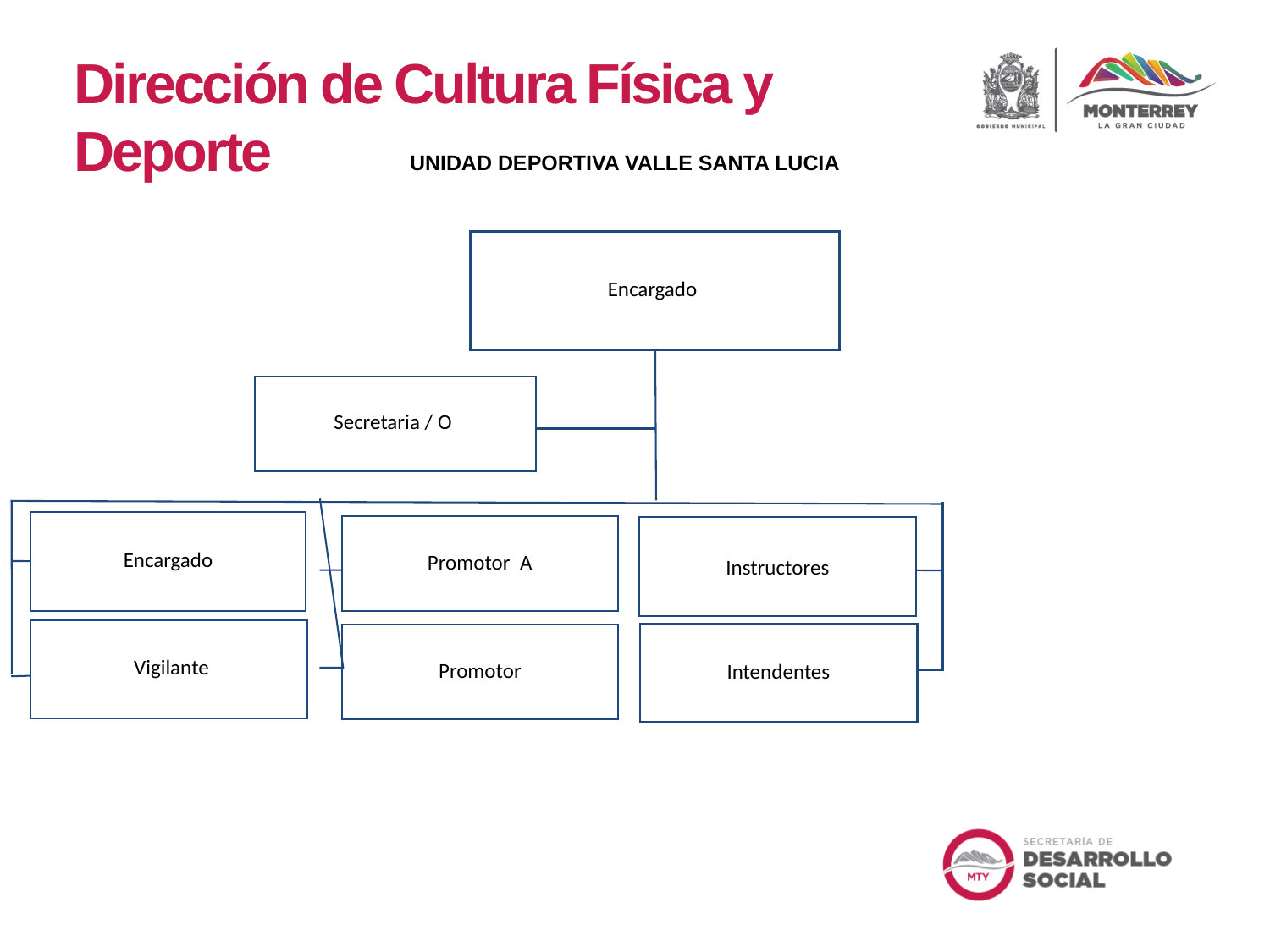

Dirección de Cultura Física y Deporte
UNIDAD DEPORTIVA VALLE SANTA LUCIA
Encargado

Secretaria / O

Encargado
Promotor  A

Instructores

 Vigilante
Intendentes
Promotor